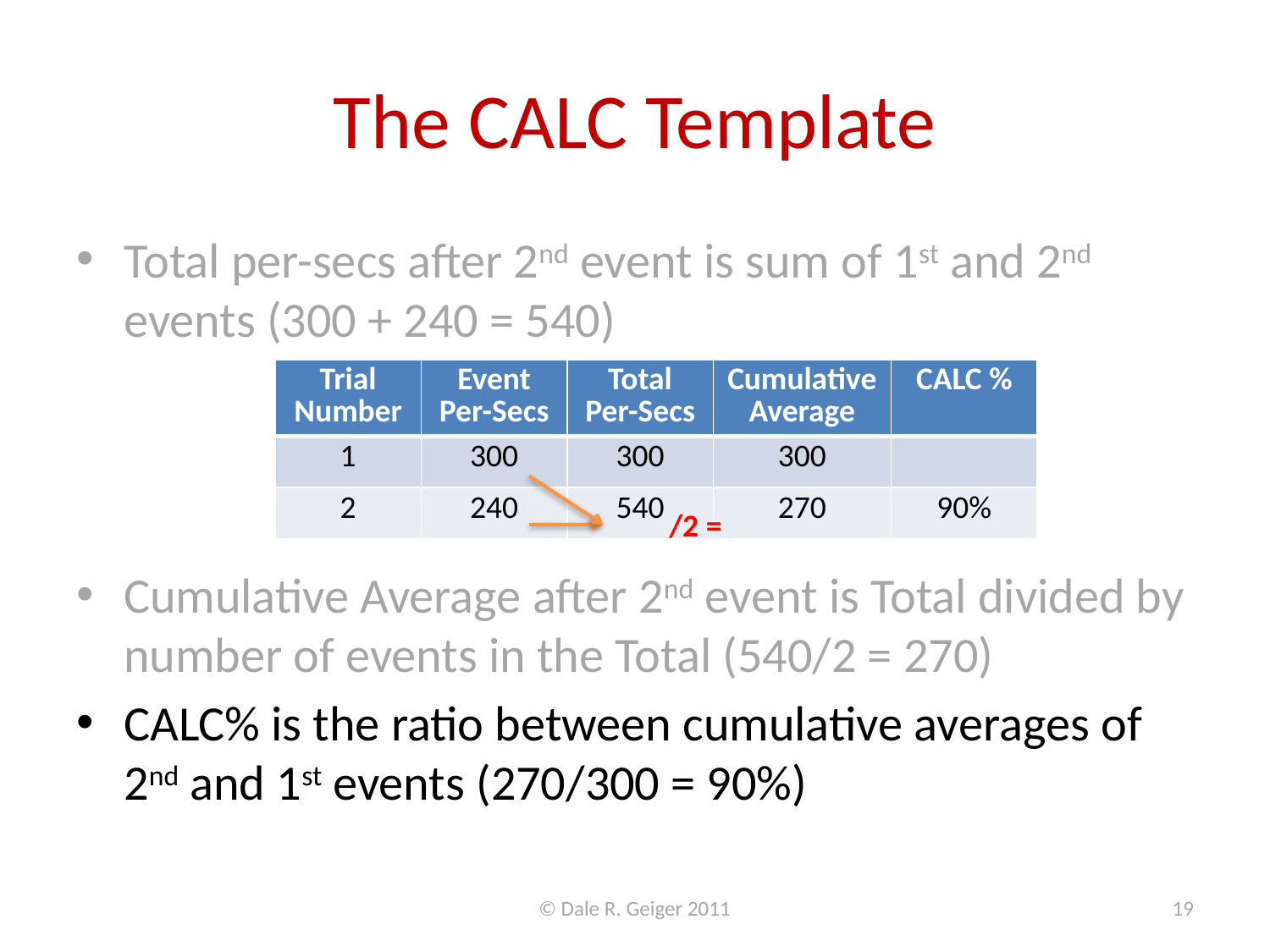

# The CALC Template
Total per-secs after 2nd event is sum of 1st and 2nd events (300 + 240 = 540)

Cumulative Average after 2nd event is Total divided by number of events in the Total (540/2 = 270)
CALC% is the ratio between cumulative averages of 2nd and 1st events (270/300 = 90%)
| Trial Number | Event Per-Secs | Total Per-Secs | Cumulative Average | CALC % |
| --- | --- | --- | --- | --- |
| 1 | 300 | 300 | 300 |  |
| 2 | 240 | 540 | 270 | 90% |
/2 =
© Dale R. Geiger 2011
19